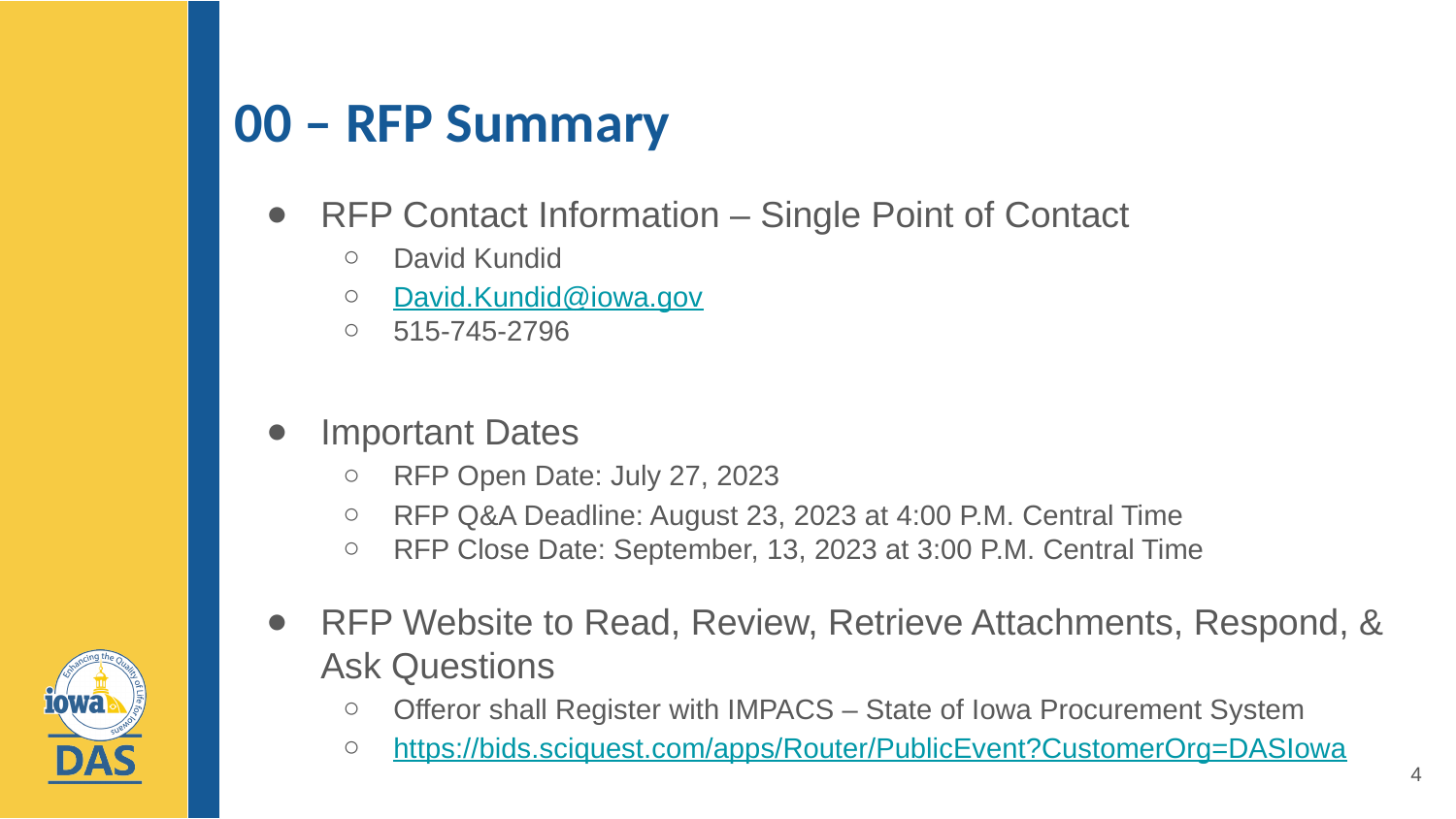

# 00 – RFP Summary
RFP Contact Information – Single Point of Contact
David Kundid
David.Kundid@iowa.gov
515-745-2796

Important Dates
RFP Open Date: July 27, 2023
RFP Q&A Deadline: August 23, 2023 at 4:00 P.M. Central Time
RFP Close Date: September, 13, 2023 at 3:00 P.M. Central Time

RFP Website to Read, Review, Retrieve Attachments, Respond, & Ask Questions
Offeror shall Register with IMPACS – State of Iowa Procurement System
https://bids.sciquest.com/apps/Router/PublicEvent?CustomerOrg=DASIowa

4